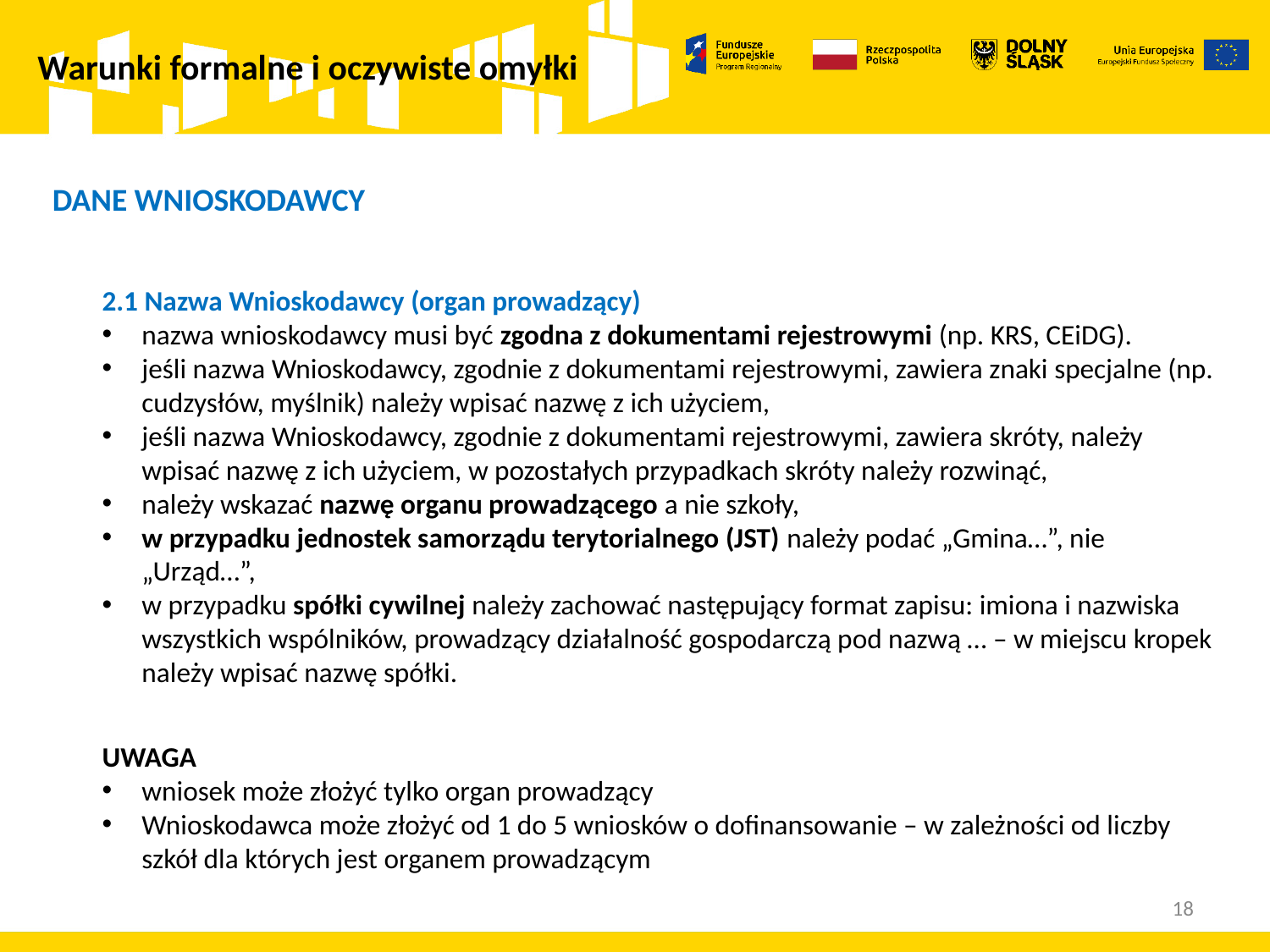

Warunki formalne i oczywiste omyłki
DANE WNIOSKODAWCY

2.1 Nazwa Wnioskodawcy (organ prowadzący)
nazwa wnioskodawcy musi być zgodna z dokumentami rejestrowymi (np. KRS, CEiDG).
jeśli nazwa Wnioskodawcy, zgodnie z dokumentami rejestrowymi, zawiera znaki specjalne (np. cudzysłów, myślnik) należy wpisać nazwę z ich użyciem,
jeśli nazwa Wnioskodawcy, zgodnie z dokumentami rejestrowymi, zawiera skróty, należy wpisać nazwę z ich użyciem, w pozostałych przypadkach skróty należy rozwinąć,
należy wskazać nazwę organu prowadzącego a nie szkoły,
w przypadku jednostek samorządu terytorialnego (JST) należy podać „Gmina…”, nie „Urząd…”,
w przypadku spółki cywilnej należy zachować następujący format zapisu: imiona i nazwiska wszystkich wspólników, prowadzący działalność gospodarczą pod nazwą … – w miejscu kropek należy wpisać nazwę spółki.

UWAGA
wniosek może złożyć tylko organ prowadzący
Wnioskodawca może złożyć od 1 do 5 wniosków o dofinansowanie – w zależności od liczby szkół dla których jest organem prowadzącym

18